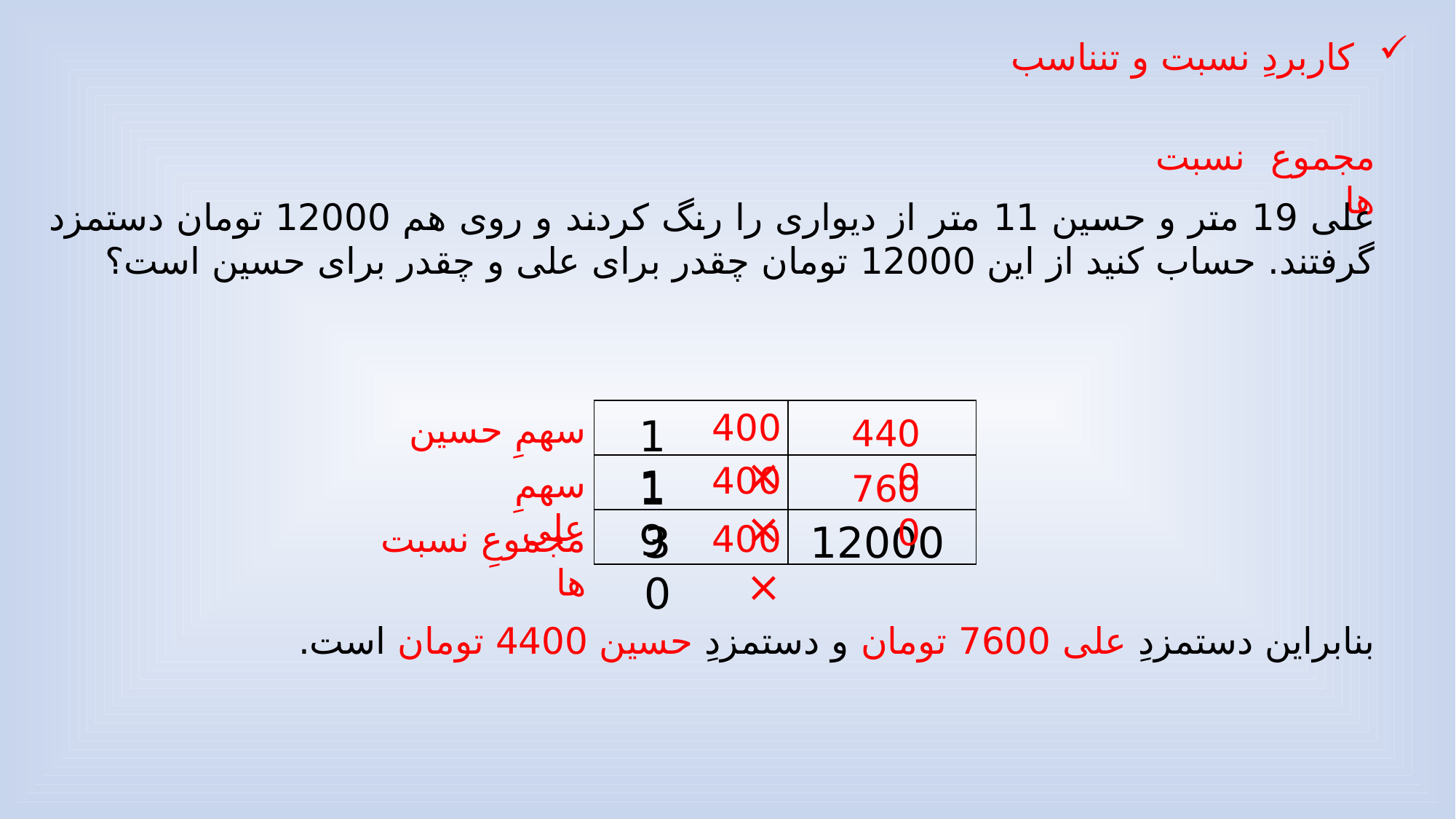

کاربردِ نسبت و تنناسب
مجموع نسبت ها
علی 19 متر و حسین 11 متر از دیواری را رنگ کردند و روی هم 12000 تومان دستمزد گرفتند. حساب کنید از این 12000 تومان چقدر برای علی و چقدر برای حسین است؟
400 ×
|  |  |
| --- | --- |
|  |  |
|  |  |
سهمِ حسین
11
4400
400 ×
سهمِ علی
19
7600
400 ×
12000
مجموعِ نسبت ها
30
بنابراین دستمزدِ علی 7600 تومان و دستمزدِ حسین 4400 تومان است.